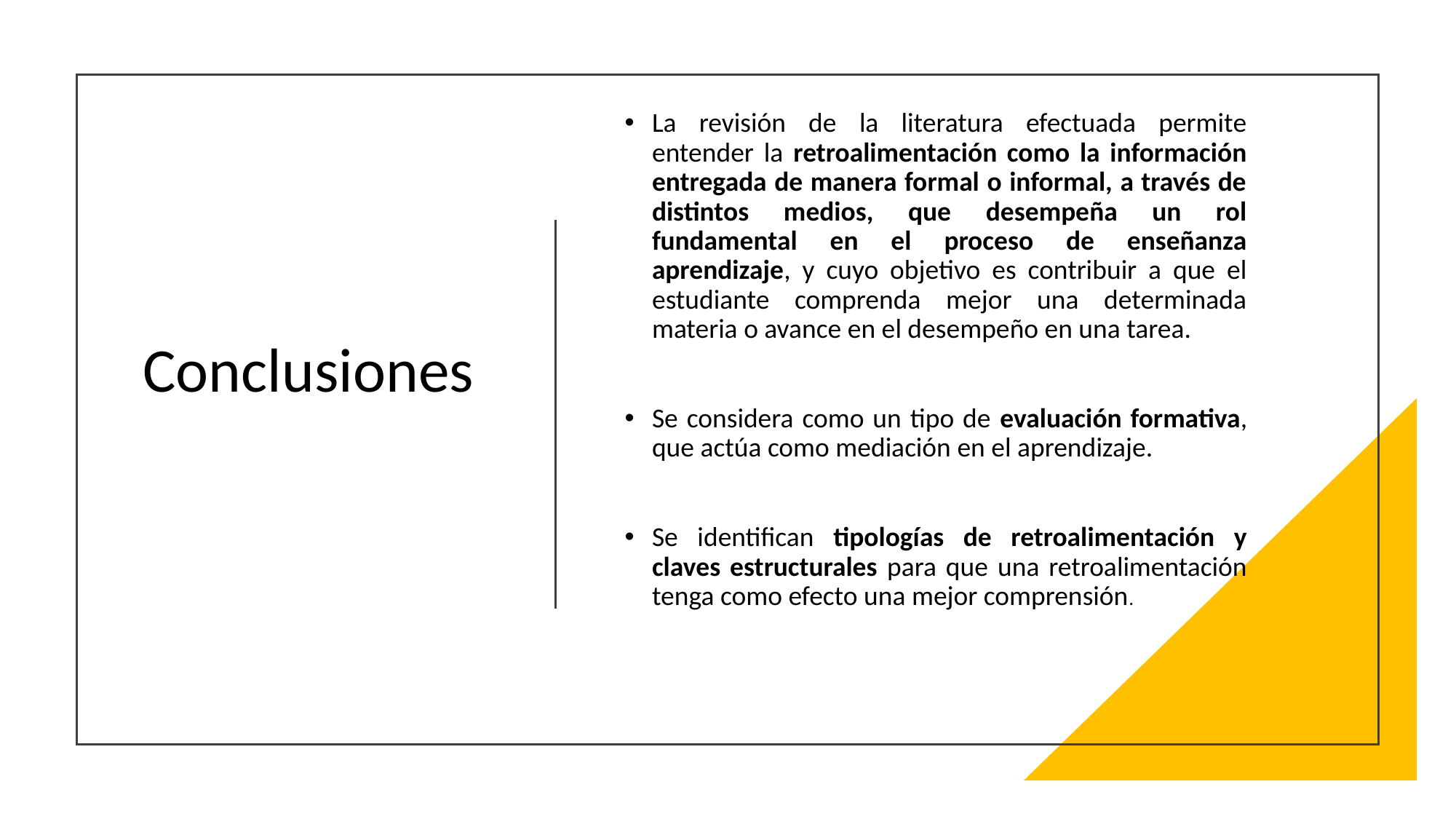

La revisión de la literatura efectuada permite entender la retroalimentación como la información entregada de manera formal o informal, a través de distintos medios, que desempeña un rol fundamental en el proceso de enseñanza aprendizaje, y cuyo objetivo es contribuir a que el estudiante comprenda mejor una determinada materia o avance en el desempeño en una tarea.

Se considera como un tipo de evaluación formativa, que actúa como mediación en el aprendizaje.

Se identifican tipologías de retroalimentación y claves estructurales para que una retroalimentación tenga como efecto una mejor comprensión.
# Conclusiones